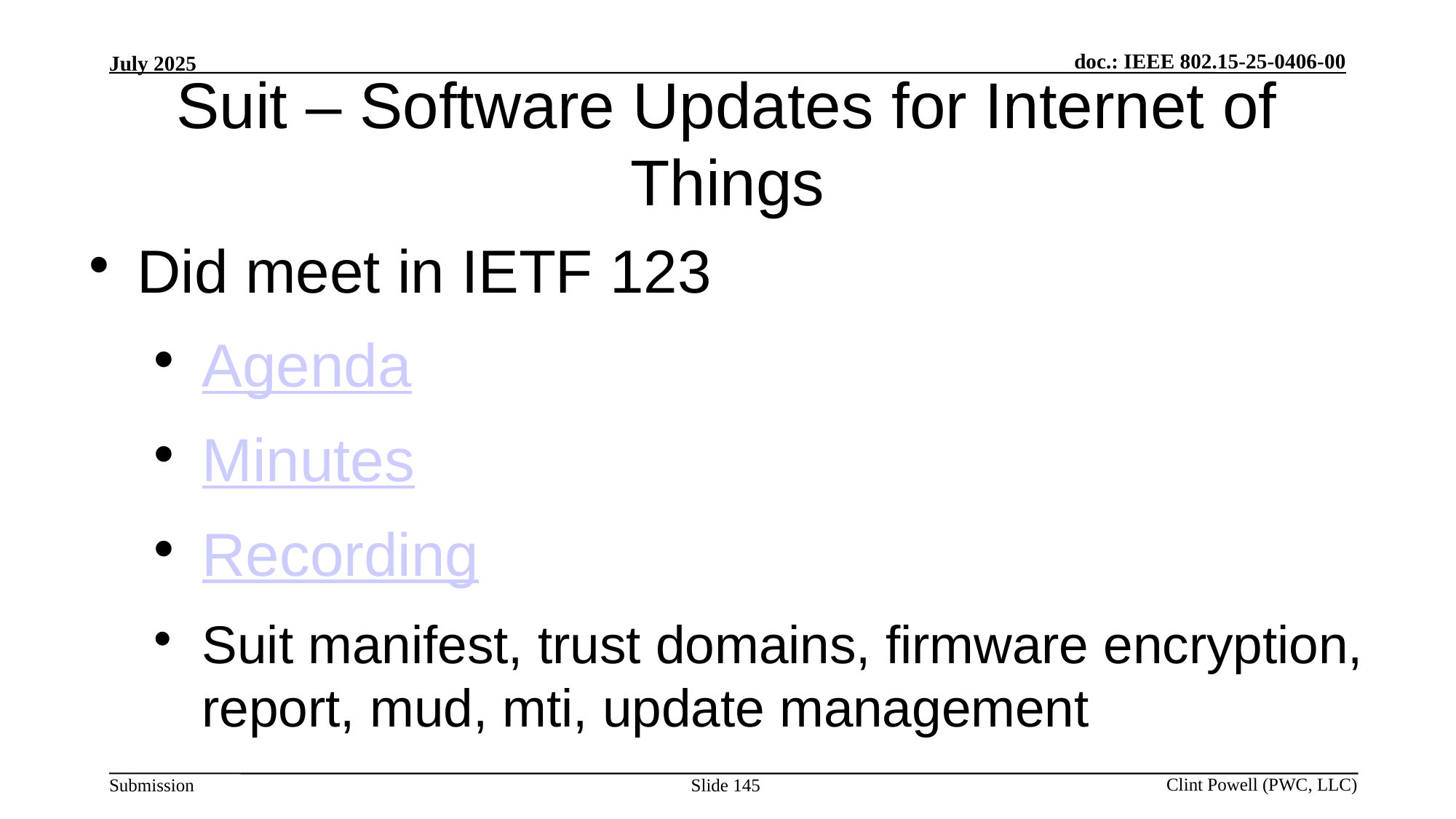

# Suit – Software Updates for Internet of Things
Did meet in IETF 123
Agenda
Minutes
Recording
Suit manifest, trust domains, firmware encryption, report, mud, mti, update management
Slide 145